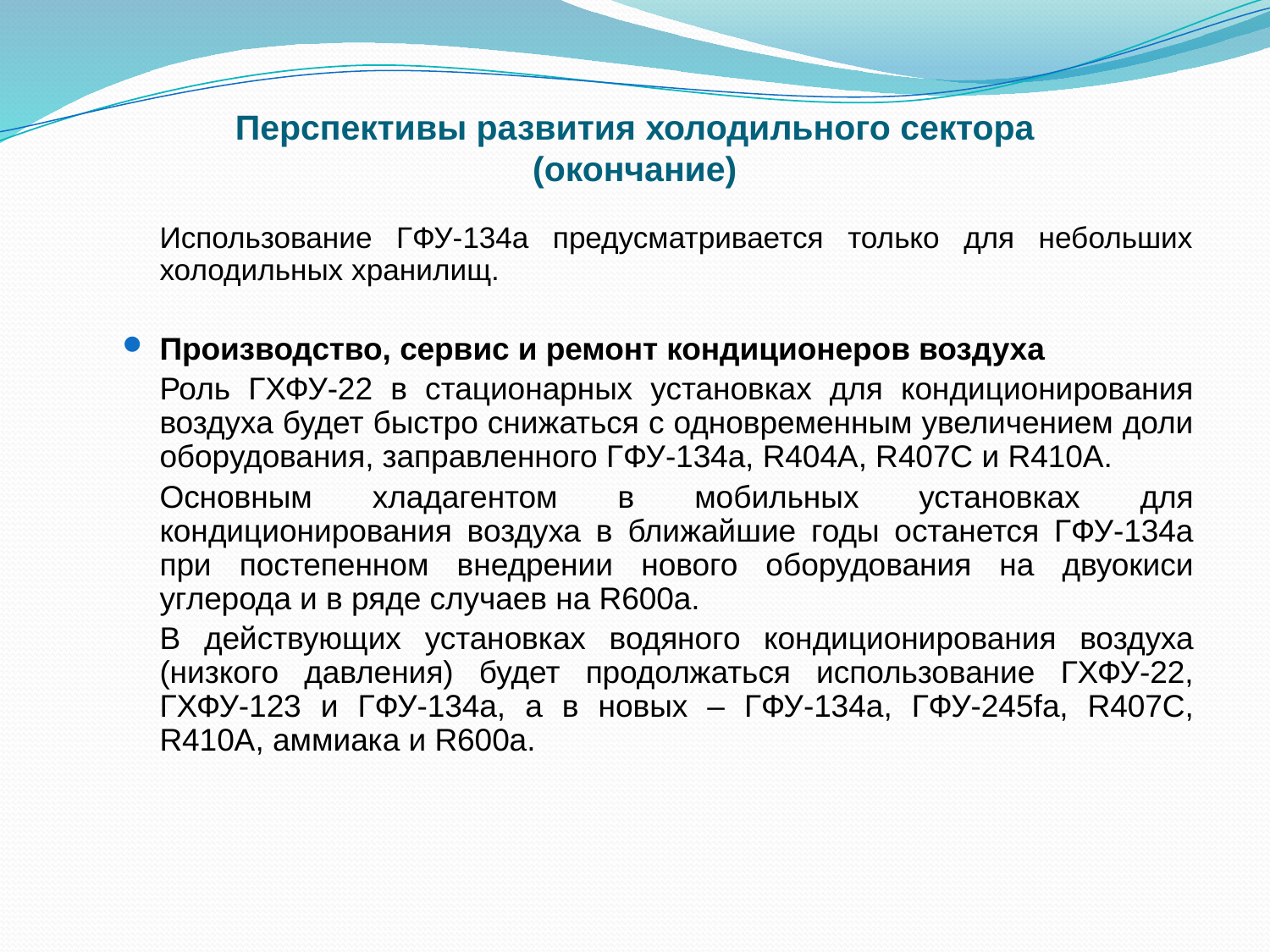

# Перспективы развития холодильного сектора (окончание)
	Использование ГФУ-134а предусматривается только для небольших холодильных хранилищ.

Производство, сервис и ремонт кондиционеров воздуха
	Роль ГХФУ-22 в стационарных установках для кондиционирования воздуха будет быстро снижаться с одновременным увеличением доли оборудования, заправленного ГФУ-134а, R404A, R407C и R410А.
	Основным хладагентом в мобильных установках для кондиционирования воздуха в ближайшие годы останется ГФУ-134а при постепенном внедрении нового оборудования на двуокиси углерода и в ряде случаев на R600a.
	В действующих установках водяного кондиционирования воздуха (низкого давления) будет продолжаться использование ГХФУ-22, ГХФУ-123 и ГФУ-134а, а в новых – ГФУ-134а, ГФУ-245fа, R407C, R410A, аммиака и R600a.